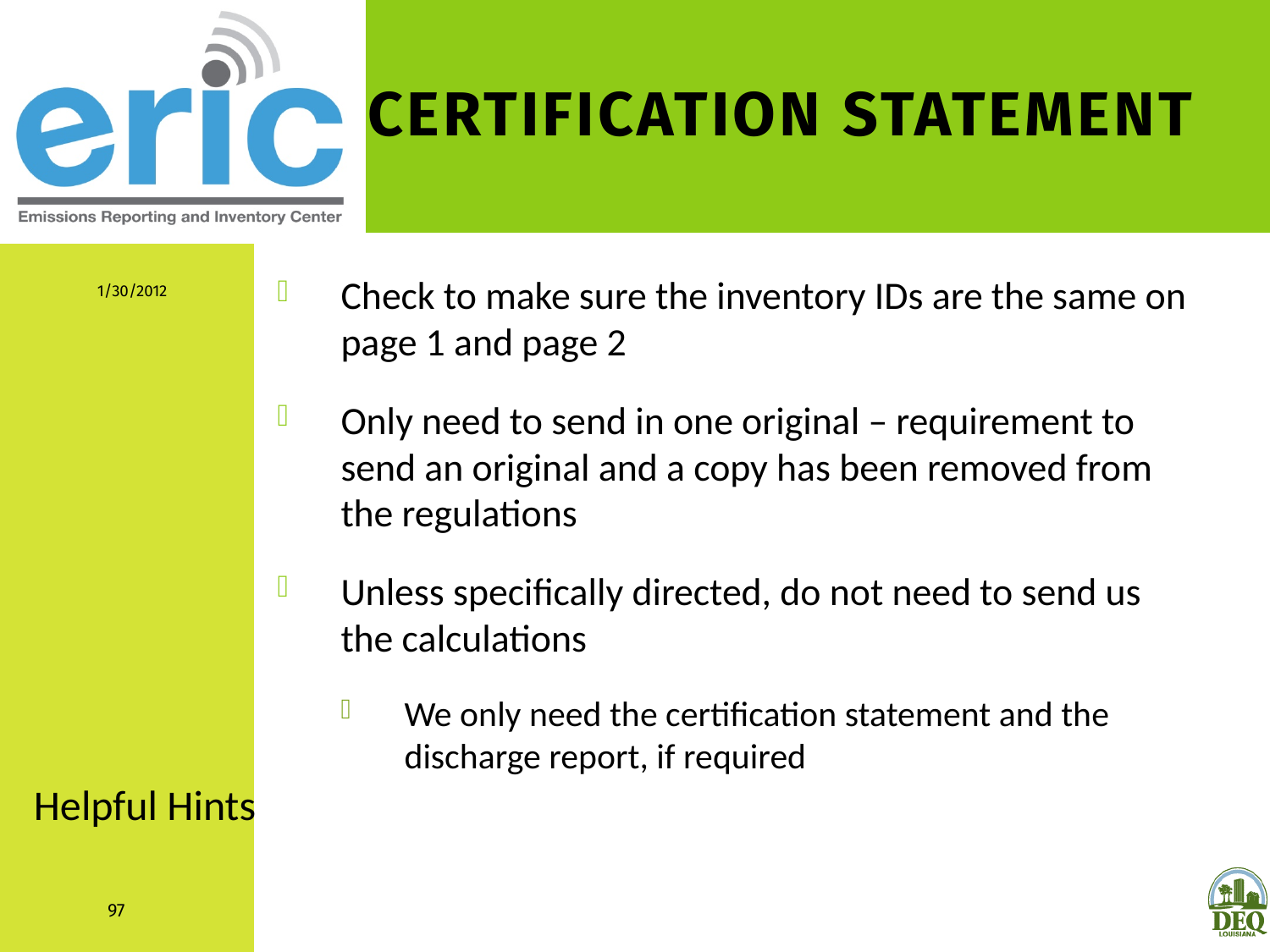

# Certification Statement
1/30/2012
Check to make sure the inventory IDs are the same on page 1 and page 2
Only need to send in one original – requirement to send an original and a copy has been removed from the regulations
Unless specifically directed, do not need to send us the calculations
We only need the certification statement and the discharge report, if required

Helpful Hints
97